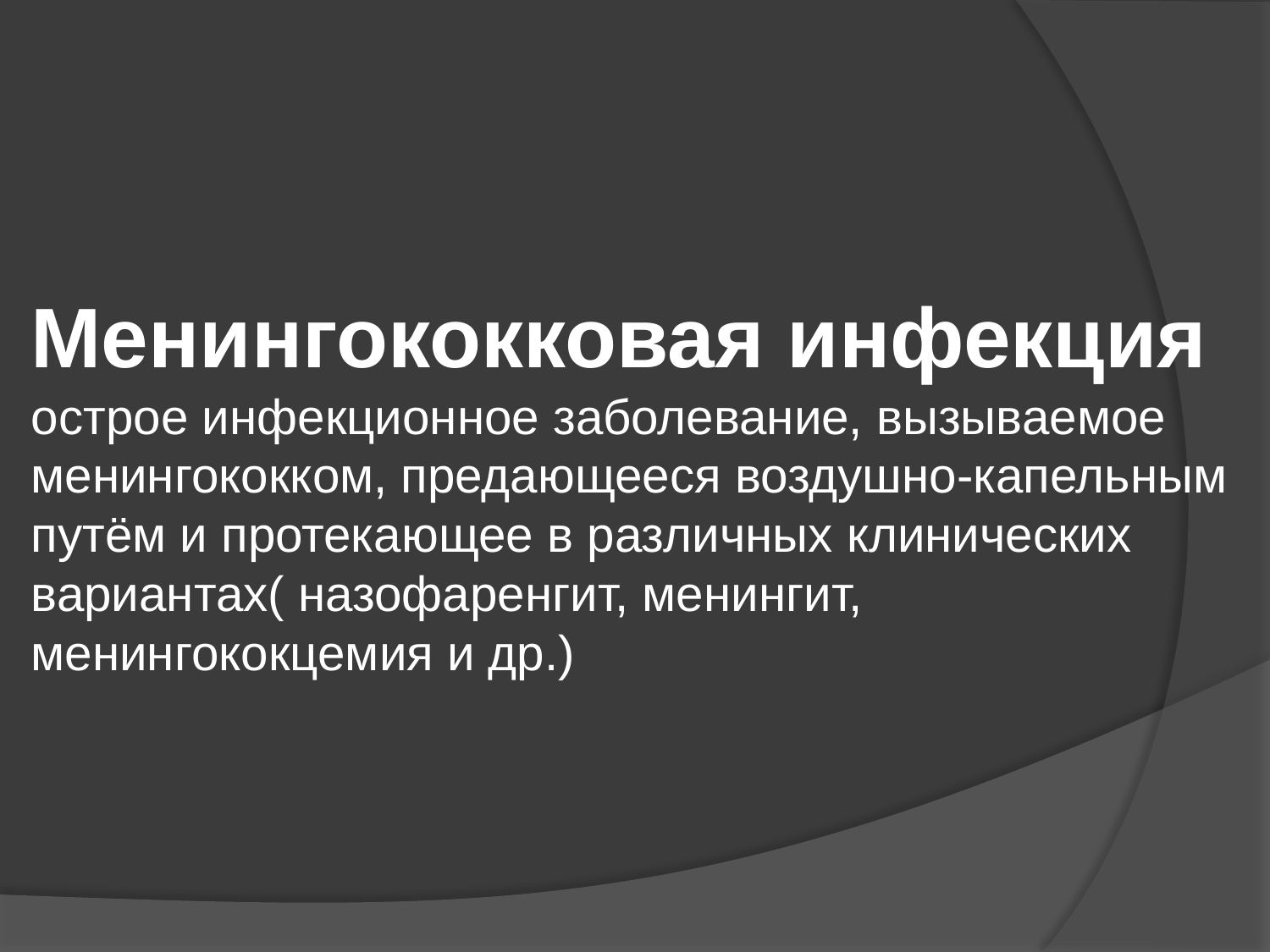

# Менингококковая инфекция острое инфекционное заболевание, вызываемое менингококком, предающееся воздушно-капельным путём и протекающее в различных клинических вариантах( назофаренгит, менингит, менингококцемия и др.)